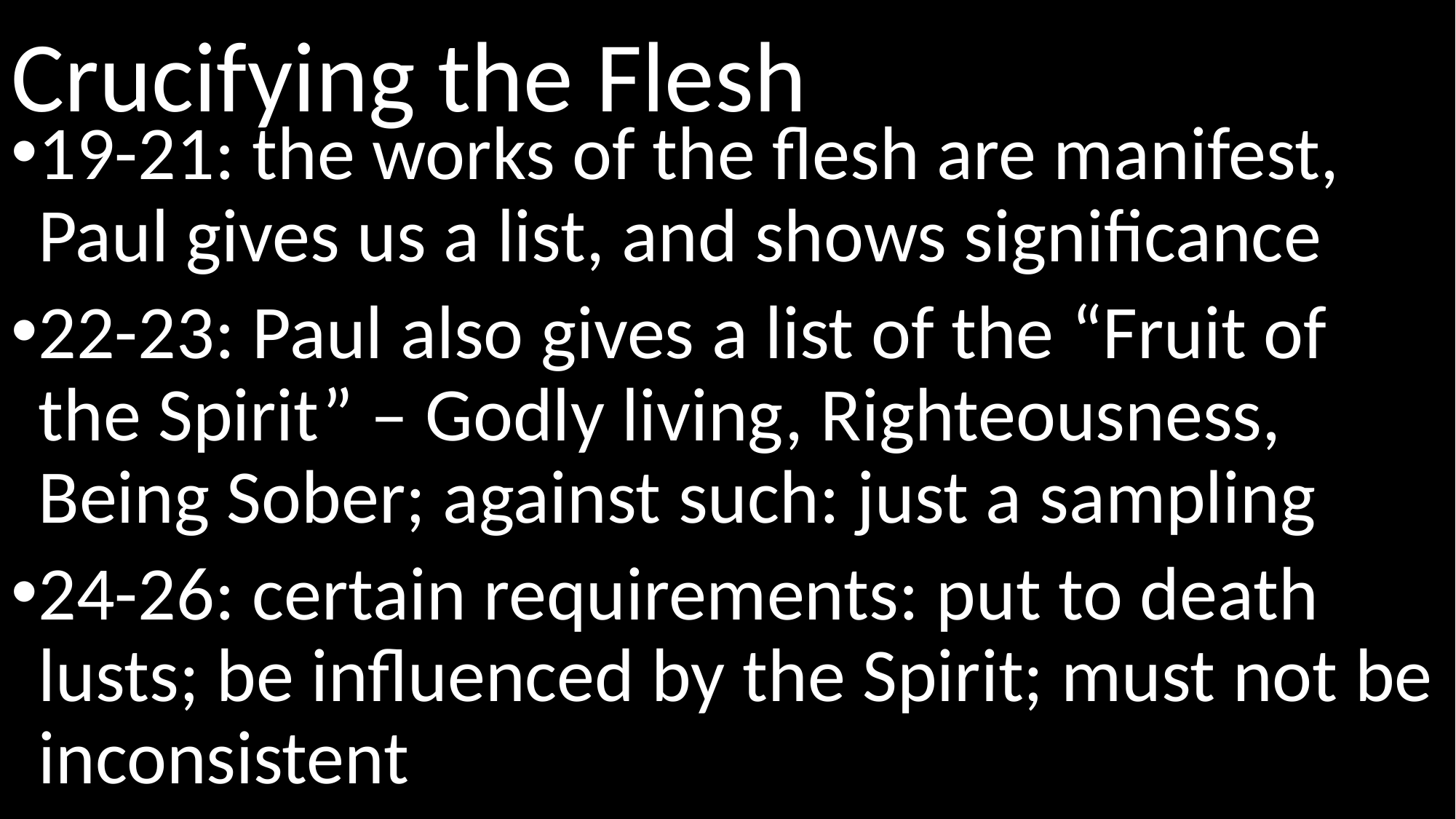

# Crucifying the Flesh
19-21: the works of the flesh are manifest, Paul gives us a list, and shows significance
22-23: Paul also gives a list of the “Fruit of the Spirit” – Godly living, Righteousness, Being Sober; against such: just a sampling
24-26: certain requirements: put to death lusts; be influenced by the Spirit; must not be inconsistent